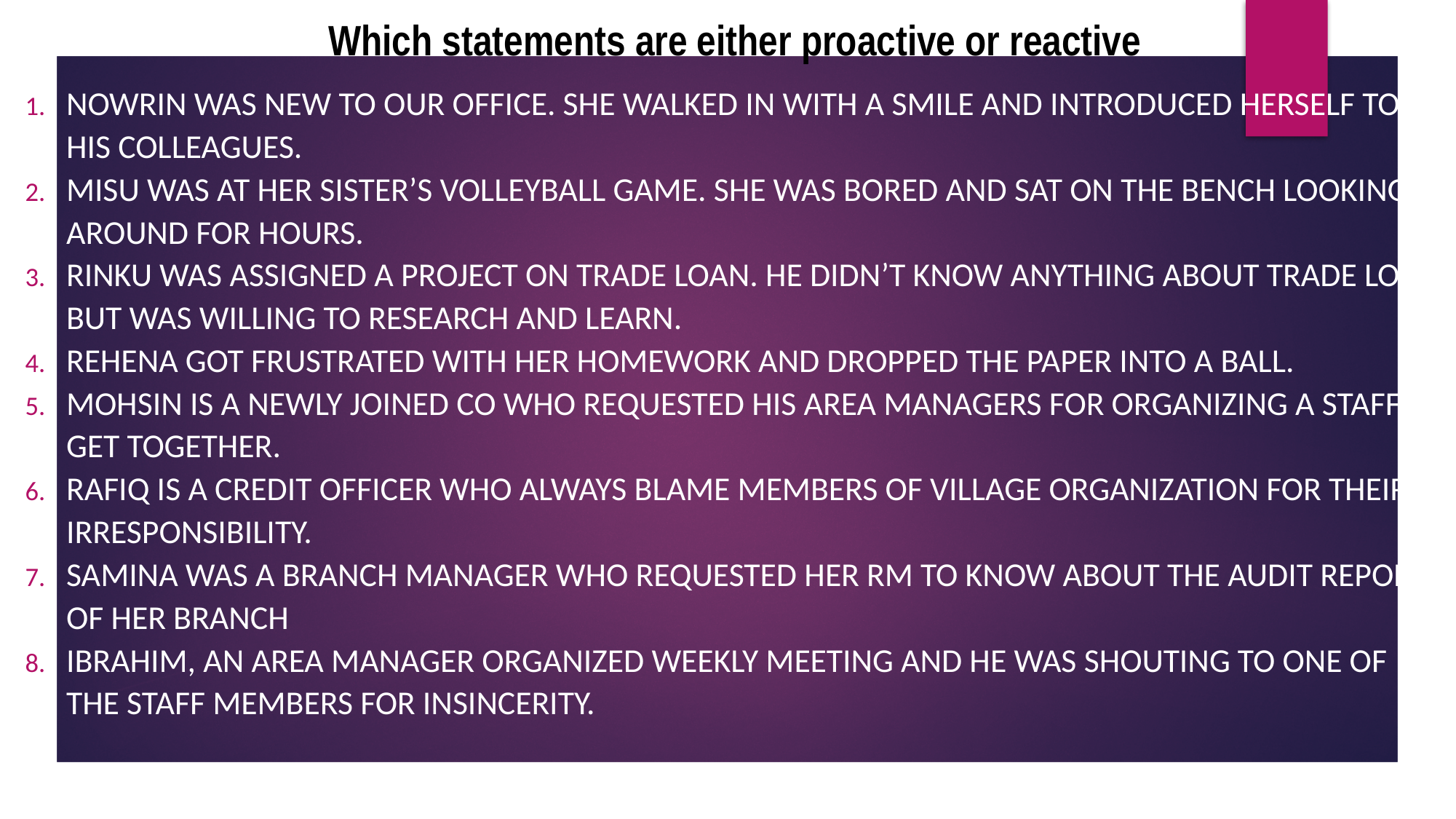

Which statements are either proactive or reactive
Nowrin was new to our office. She walked in with a smile and introduced herself to his colleagues.
Misu was at her sister’s volleyball game. She was bored and sat on the bench looking around for hours.
Rinku was assigned a project on trade loan. He didn’t know anything about trade loan but was willing to research and learn.
Rehena got frustrated with her homework and dropped the paper into a ball.
Mohsin is a newly joined CO who requested his area managers for organizing a staffs’ get together.
Rafiq is a credit officer who always blame members of village organization for their irresponsibility.
Samina was a branch manager who requested her RM to know about the audit report of her branch
Ibrahim, an area manager organized weekly meeting and he was shouting to one of the staff members for insincerity.